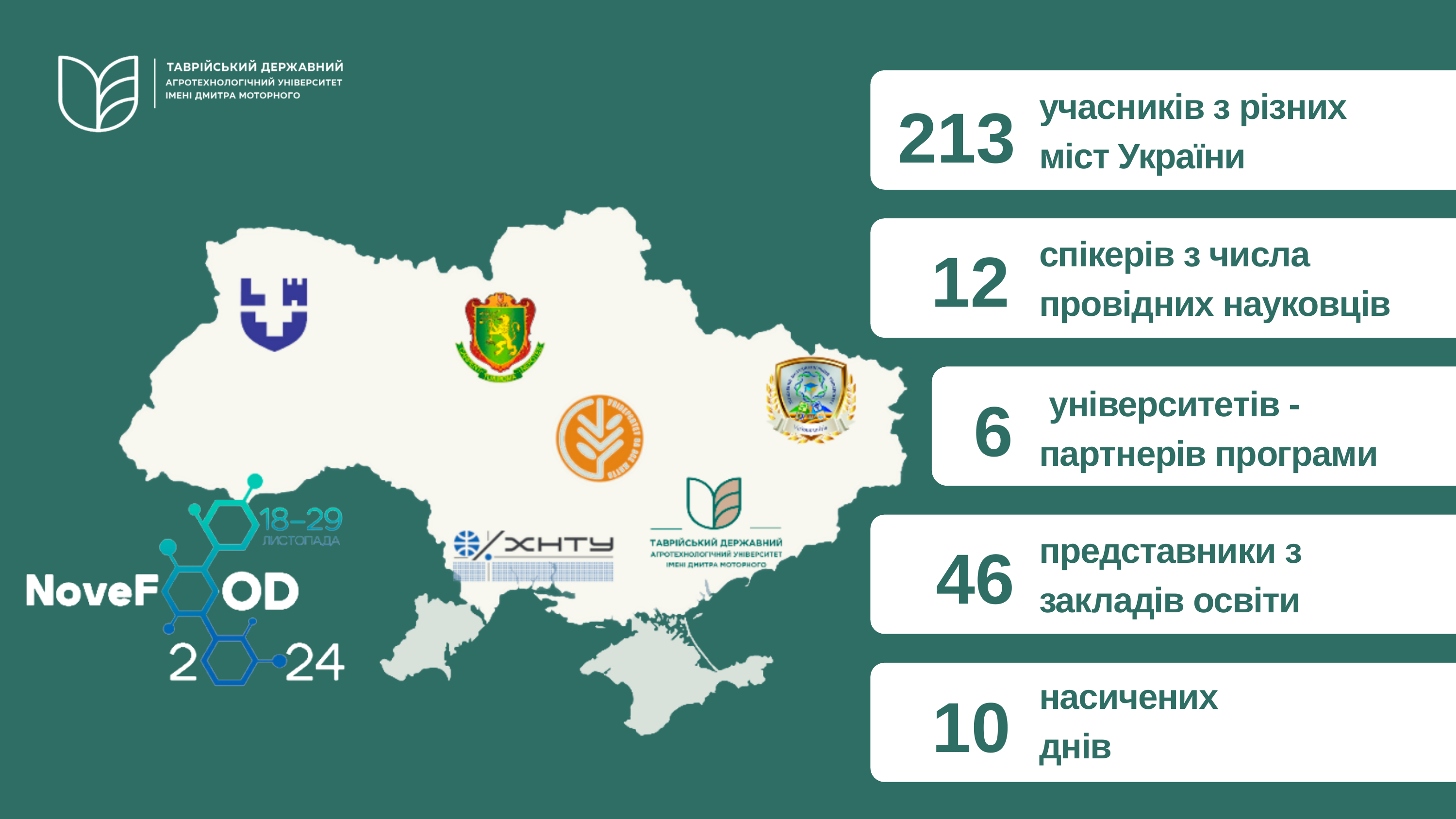

учасників з різних
міст України
213

12
спікерів з числа провідних науковців

6
 університетів -
партнерів програми

46
представники з закладів освіти

насичених днів
10